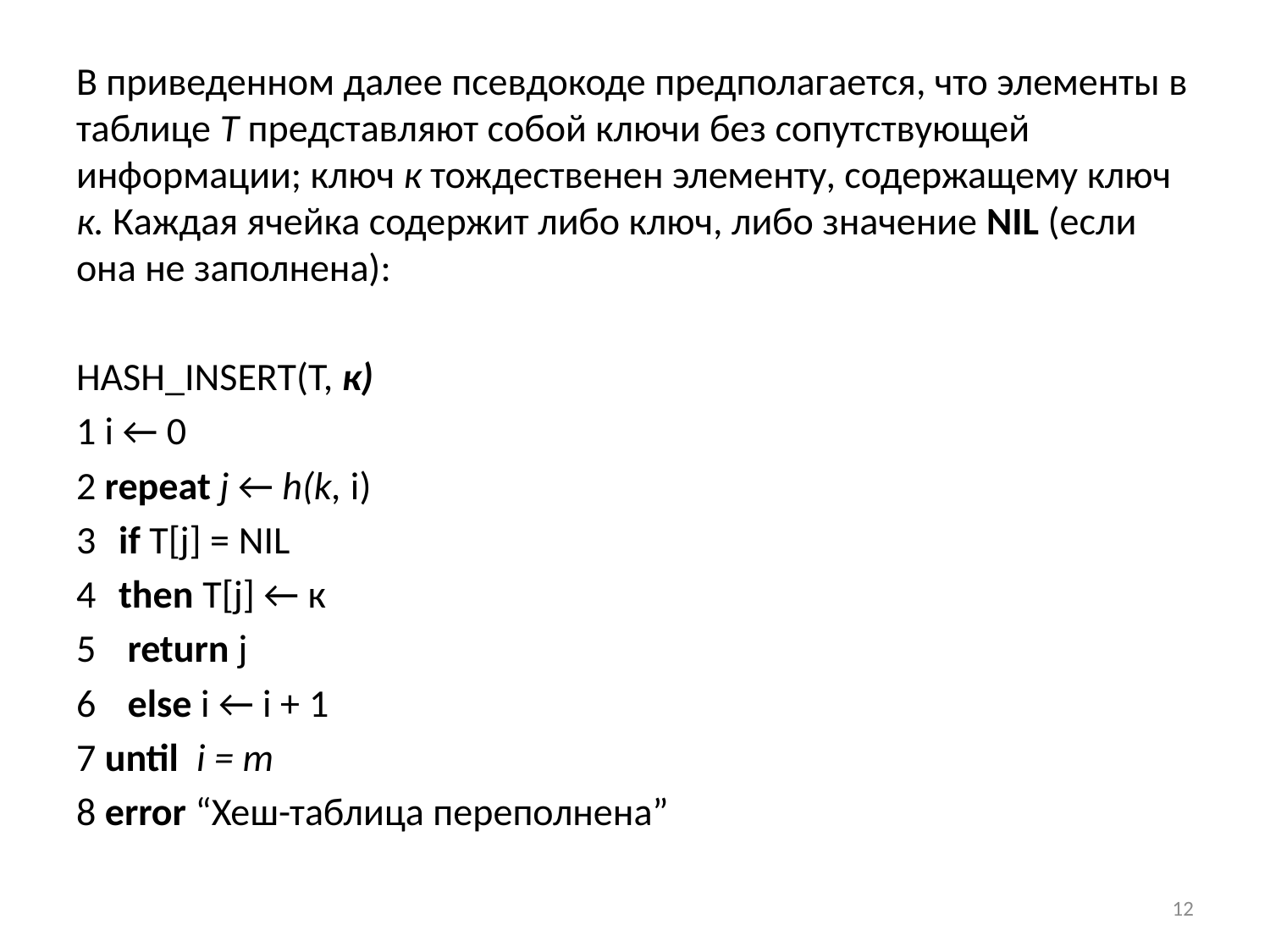

В приведенном далее псевдокоде предполагается, что элементы в таблице Т представляют собой ключи без сопутствующей информации; ключ к тождественен элементу, содержащему ключ к. Каждая ячейка содержит либо ключ, либо значение nil (если она не заполнена):

Hash_Insert(T, к)
1 i ← 0
2 repeat j ← h(k, i)
3 	if T[j] = NIL
4 		then T[j] ← к
5			 return j
6		 else i ← i + 1
7 until  i = m
8 error “Хеш-таблица переполнена”

12